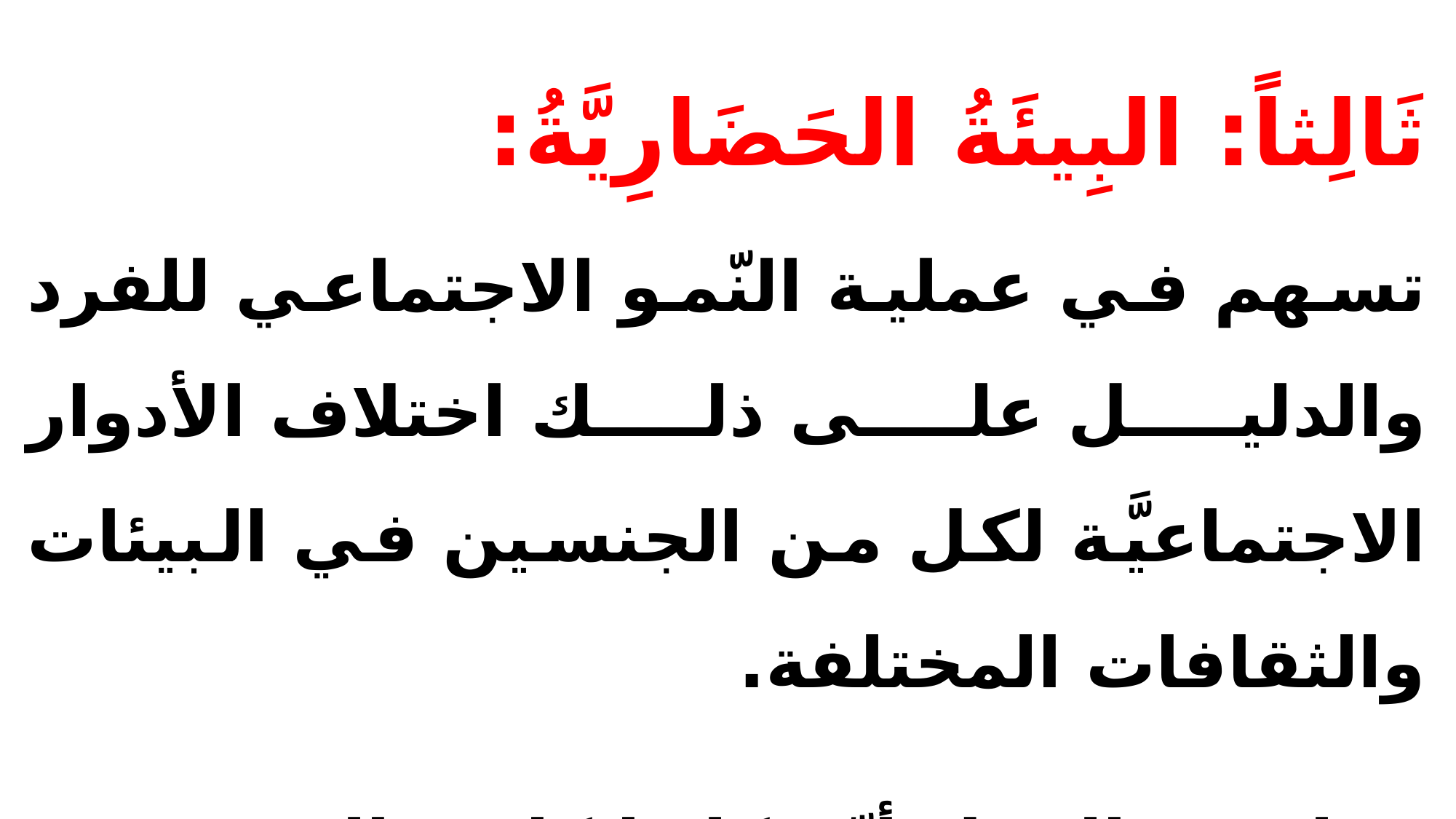

ثَالِثاً: البِيئَةُ الحَضَارِيَّةُ:
تسهم في عملية النّمو الاجتماعي للفرد والدليل على ذلك اختلاف الأدوار الاجتماعيَّة لكل من الجنسين في البيئات والثقافات المختلفة.
وملخص القول أنَّه كلما كانت البيئة ثرية ومتنوعة كان تأثيرها حسنةً في النُّمو، وكلما كانت البيئة غير ملائمة أثرت تأثيراً سيئةً على النّمو.